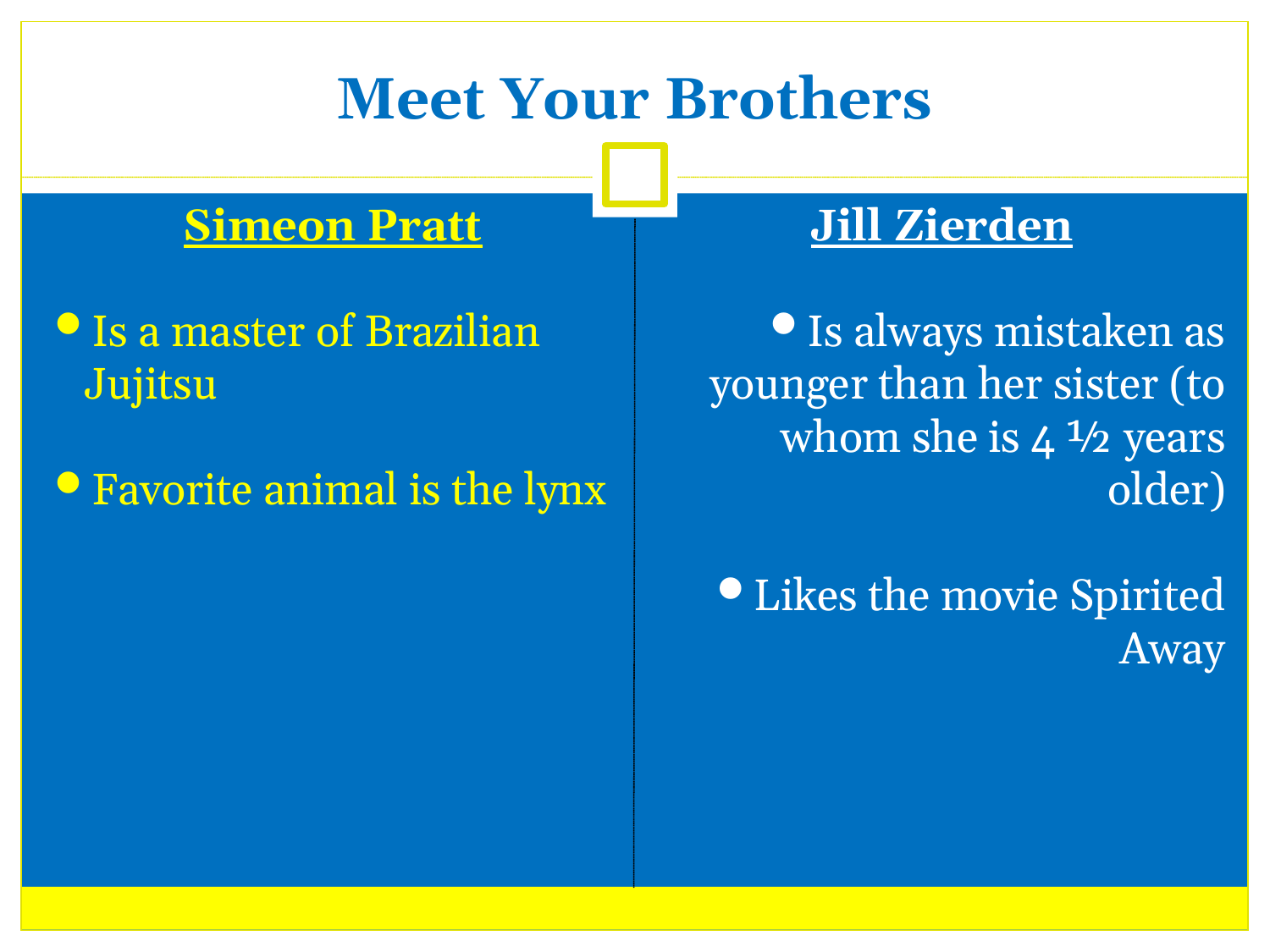

Meet Your Brothers
Simeon Pratt

Is a master of Brazilian Jujitsu

Favorite animal is the lynx
Jill Zierden

Is always mistaken as younger than her sister (to whom she is 4 ½ years older)

Likes the movie Spirited Away